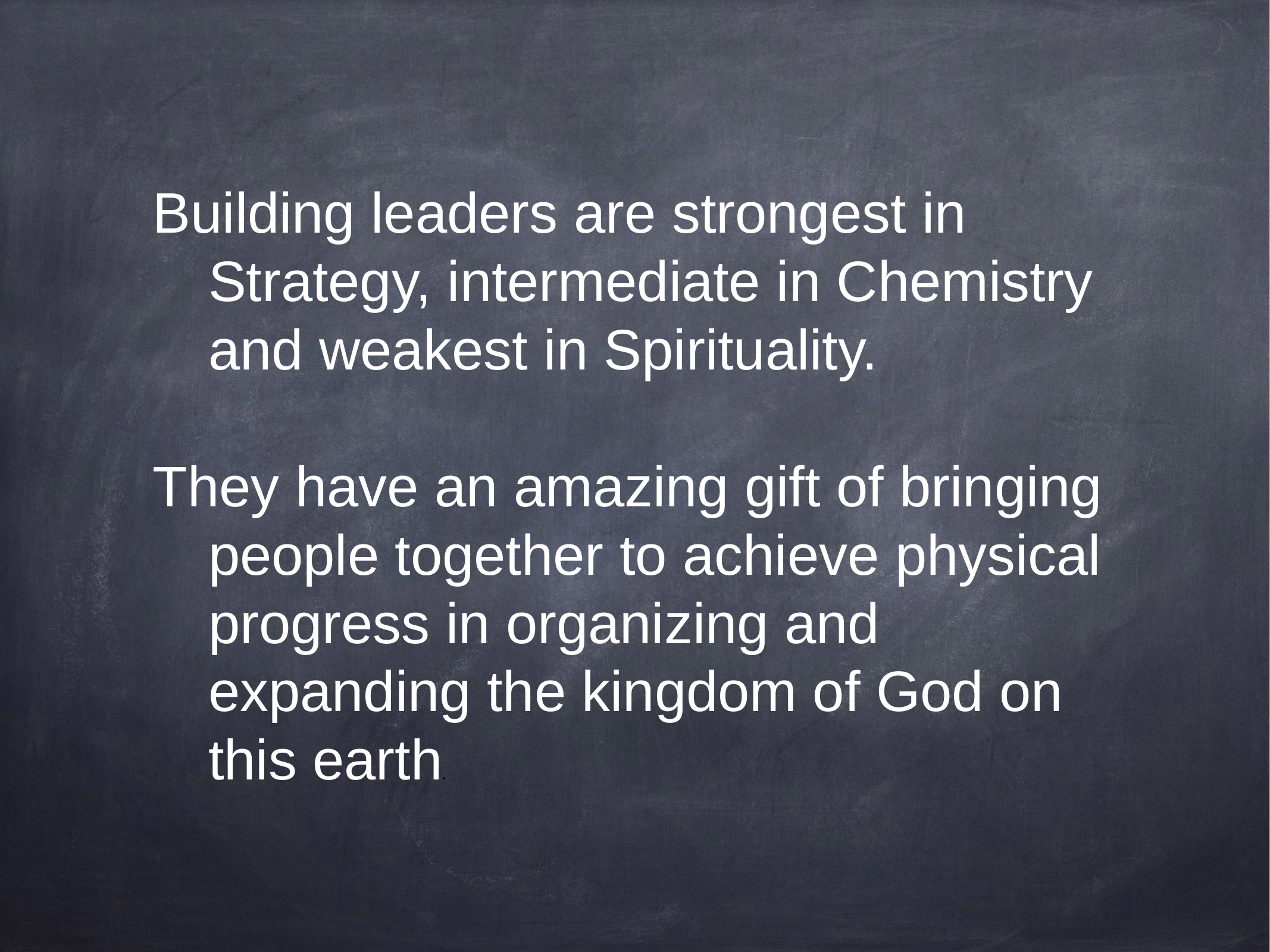

# Building leaders are strongest in Strategy, intermediate in Chemistry and weakest in Spirituality.

They have an amazing gift of bringing people together to achieve physical progress in organizing and expanding the kingdom of God on this earth.